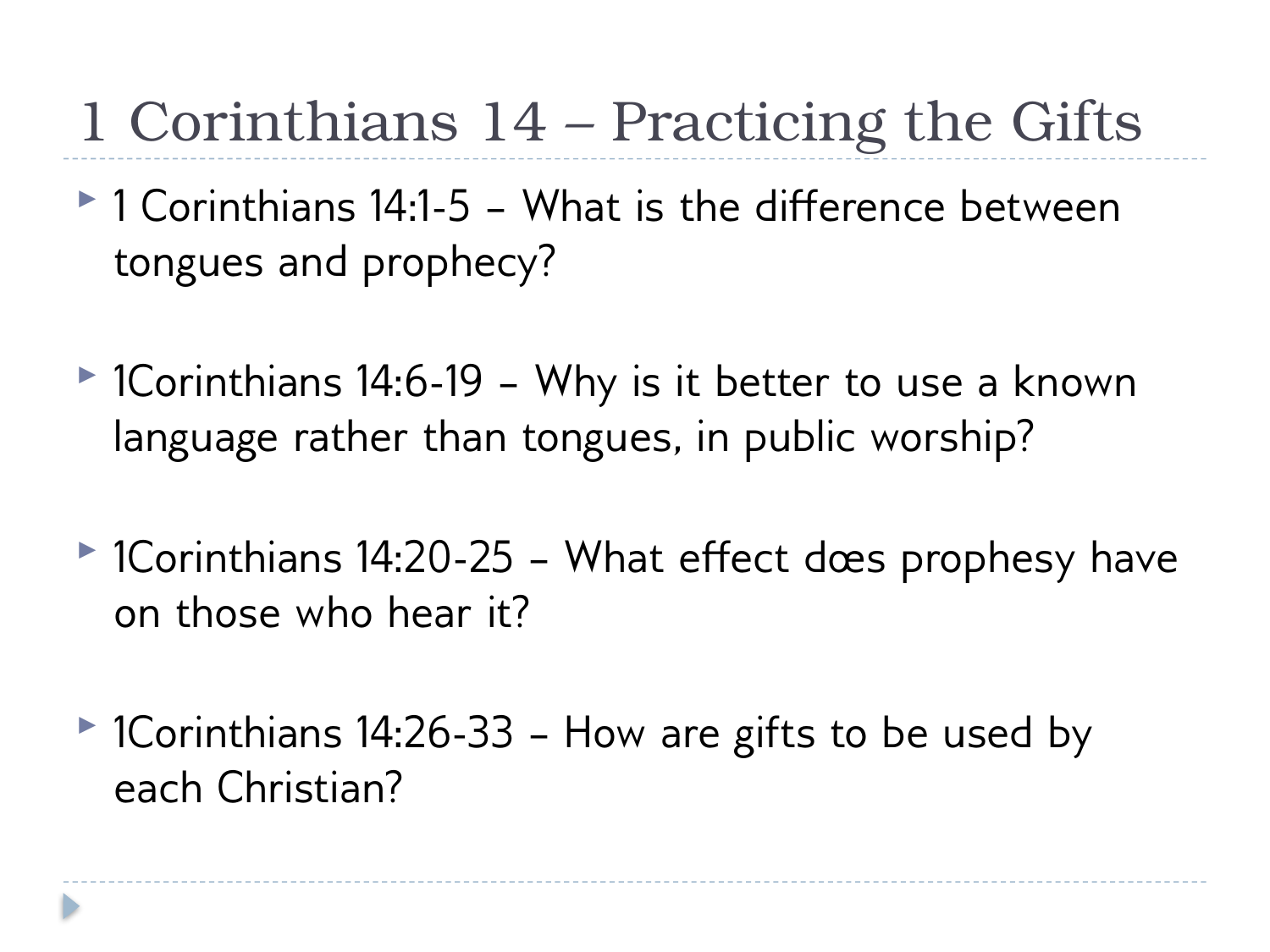

# 1 Corinthians 14 – Practicing the Gifts
1 Corinthians 14:1-5 – What is the difference between tongues and prophecy?
1Corinthians 14:6-19 – Why is it better to use a known language rather than tongues, in public worship?
1Corinthians 14:20-25 – What effect does prophesy have on those who hear it?
1Corinthians 14:26-33 – How are gifts to be used by each Christian?